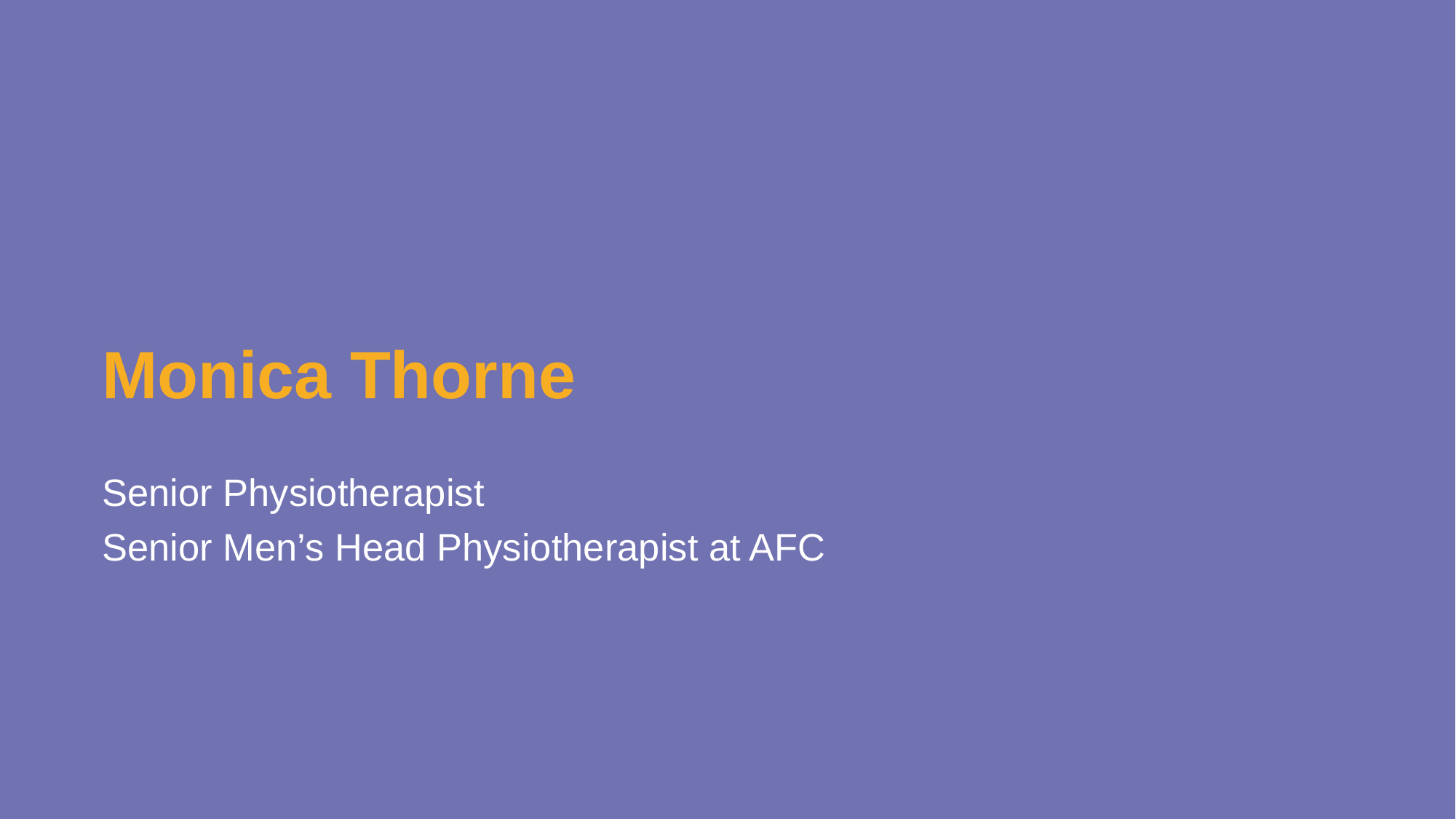

Monica Thorne
Senior Physiotherapist
Senior Men’s Head Physiotherapist at AFC